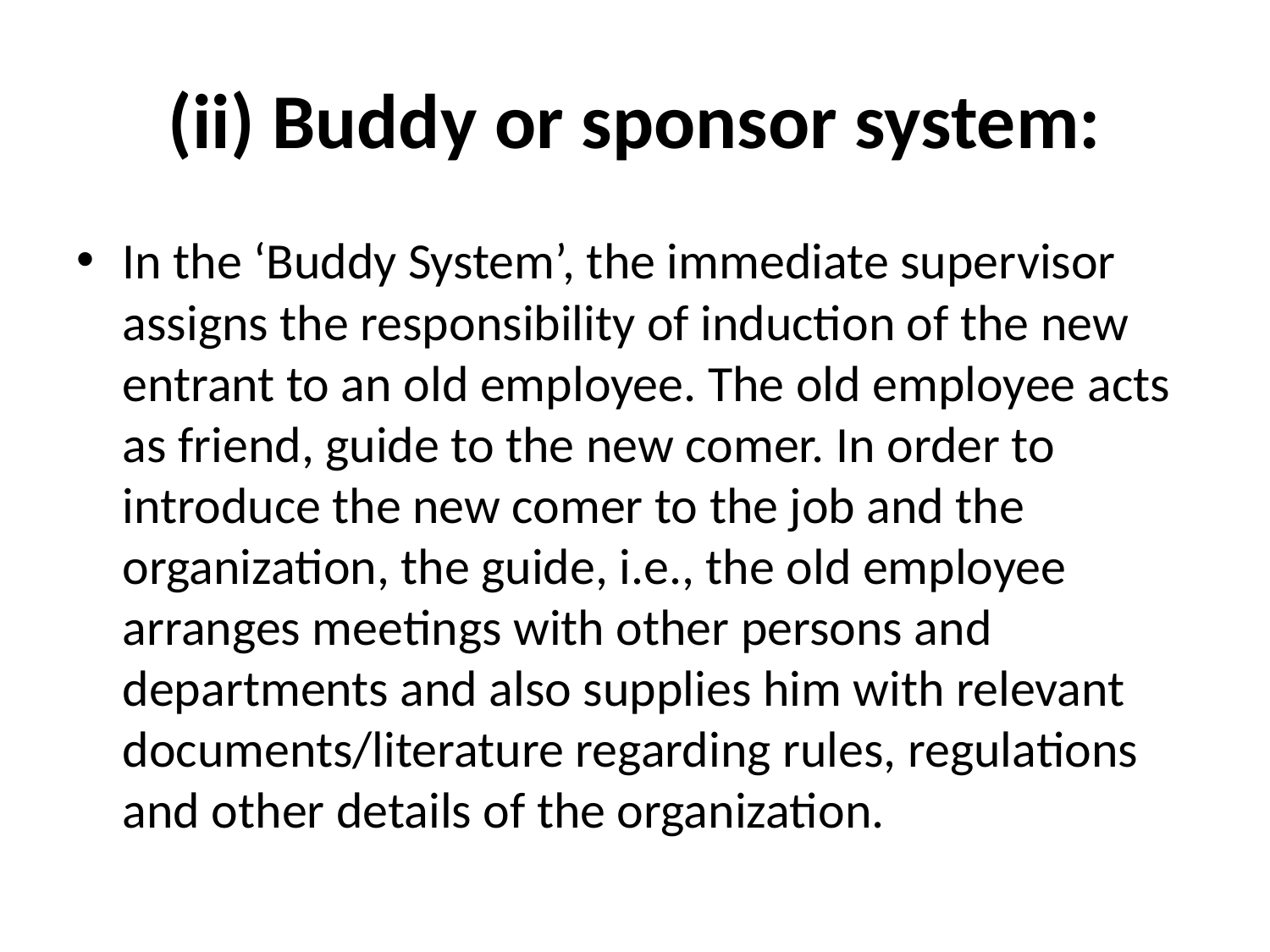

# (ii) Buddy or sponsor system:
In the ‘Buddy System’, the immediate supervisor assigns the responsibility of induction of the new entrant to an old employee. The old employee acts as friend, guide to the new comer. In order to introduce the new comer to the job and the organization, the guide, i.e., the old employee arranges meetings with other persons and departments and also supplies him with relevant documents/literature regard­ing rules, regulations and other details of the organization.